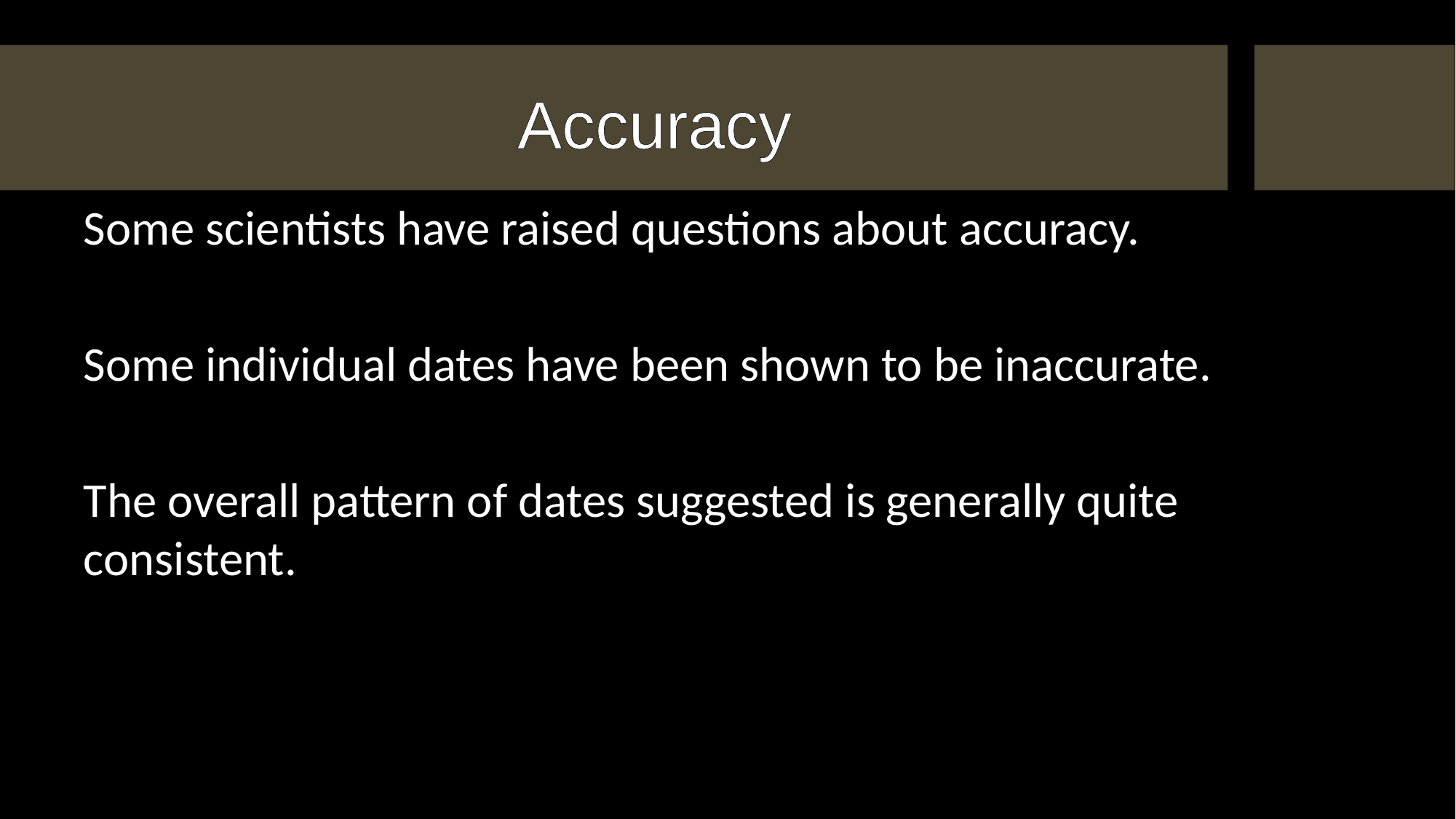

# Accuracy
Some scientists have raised questions about accuracy.

Some individual dates have been shown to be inaccurate.

The overall pattern of dates suggested is generally quite consistent.